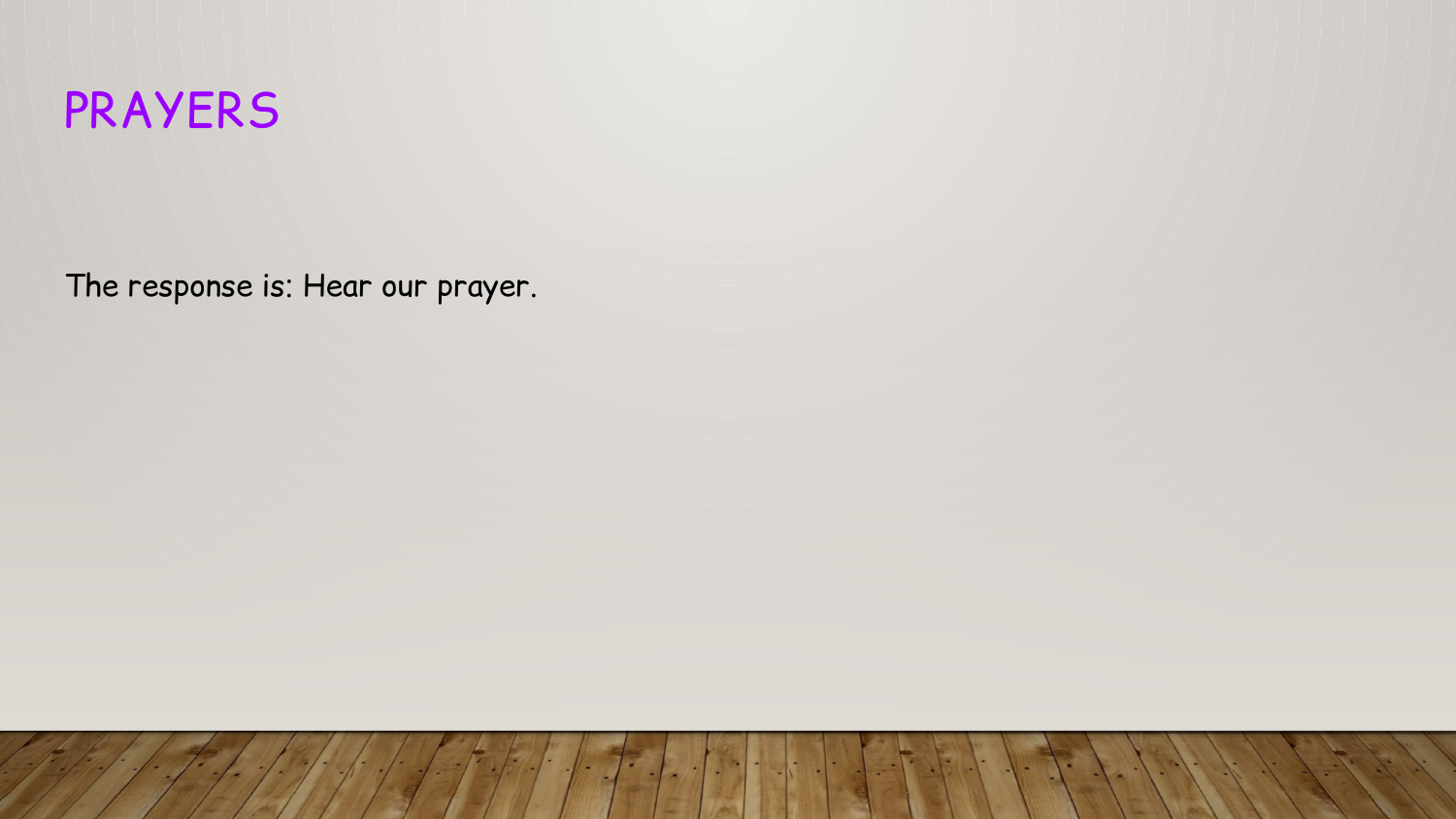

# Prayers

The response is: Hear our prayer.